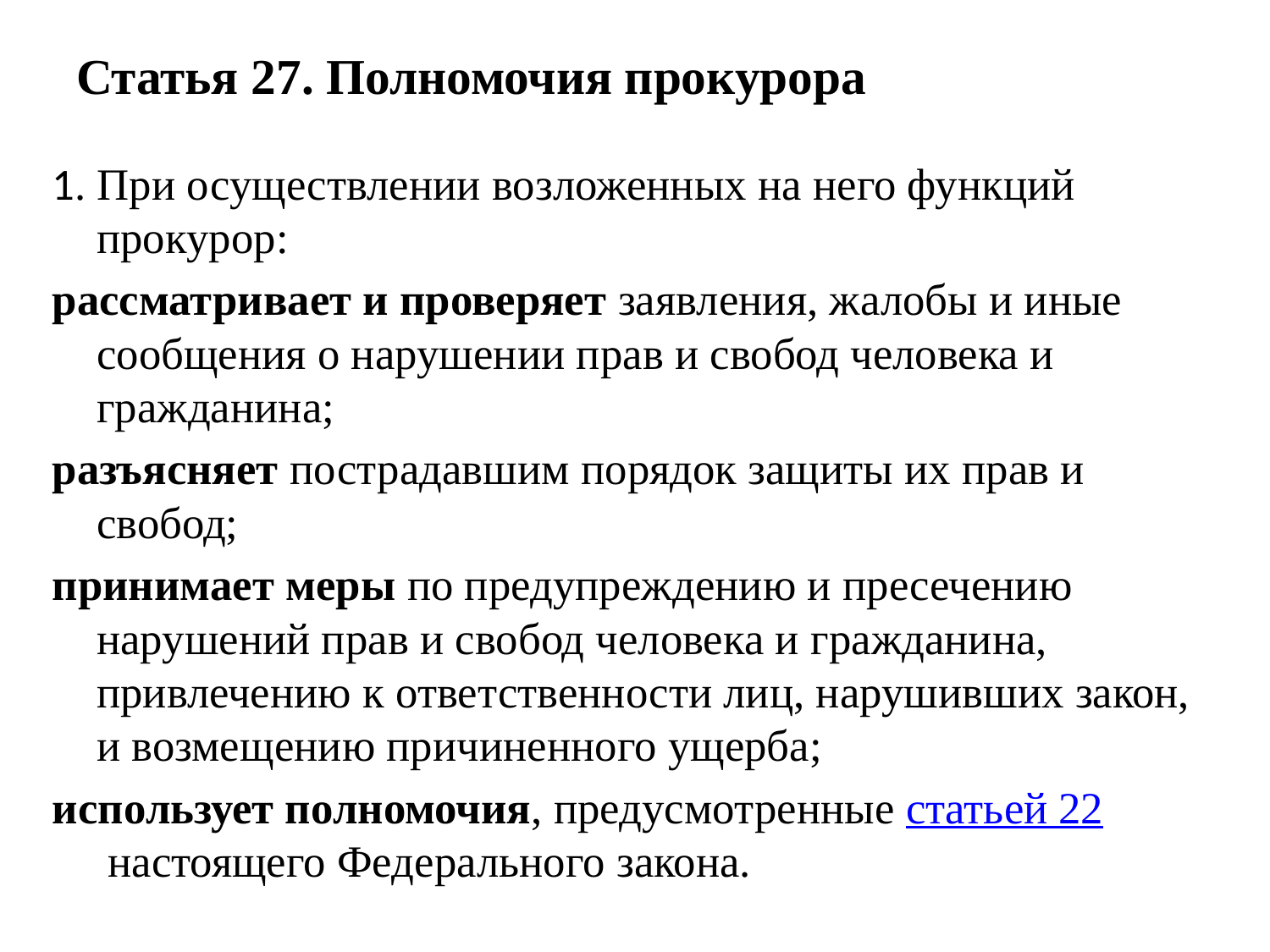

# Статья 27. Полномочия прокурора
1. При осуществлении возложенных на него функций прокурор:
рассматривает и проверяет заявления, жалобы и иные сообщения о нарушении прав и свобод человека и гражданина;
разъясняет пострадавшим порядок защиты их прав и свобод;
принимает меры по предупреждению и пресечению нарушений прав и свобод человека и гражданина, привлечению к ответственности лиц, нарушивших закон, и возмещению причиненного ущерба;
использует полномочия, предусмотренные статьей 22 настоящего Федерального закона.